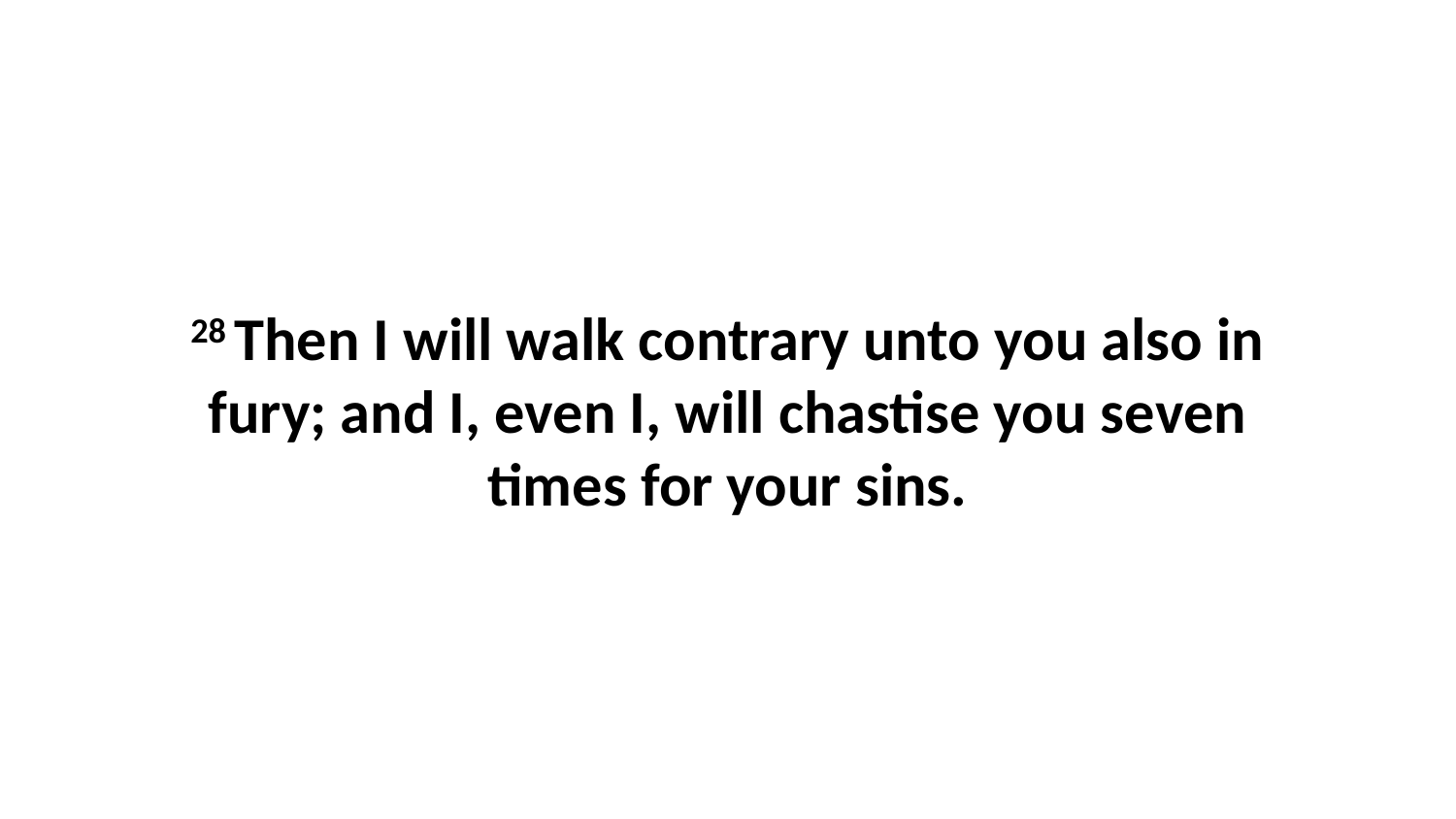

28 Then I will walk contrary unto you also in fury; and I, even I, will chastise you seven times for your sins.